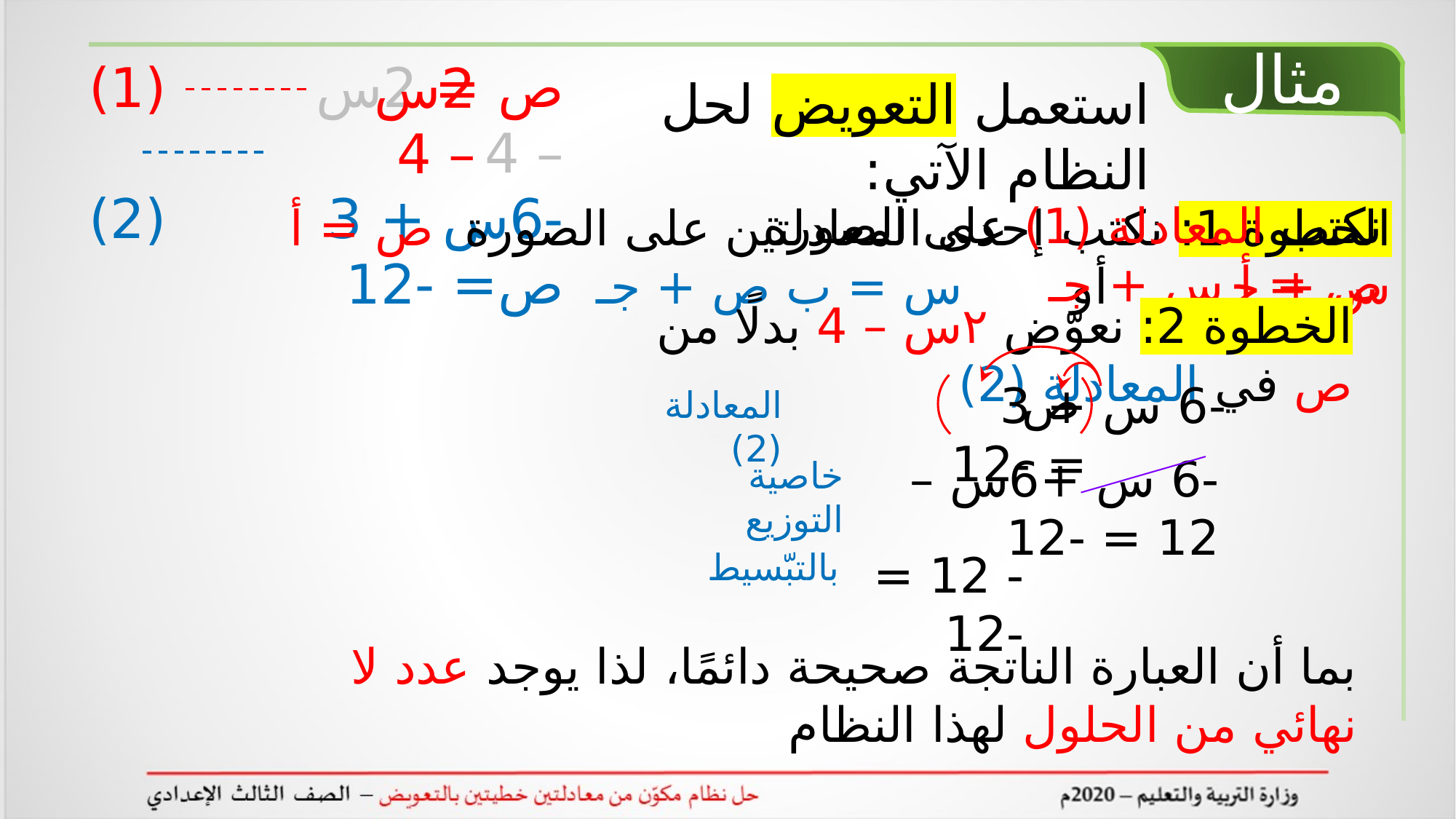

مثال

(1)
     (2)
ص = 2س – 4
-6س + 3 ص= -12
2س – 4
استعمل التعويض لحل النظام الآتي:
نكتب المعادلة (1) على الصورة ص = أ س + جـ
الخطوة 1: نكتب إحدى المعادلتين على الصورة  ص = أ س + جـ       أو       س = ب ص + جـ
الخطوة 2: نعوّض ٢س – 4 بدلًا من ص في المعادلة (2)

ص
-6 س + 3                      = -12
المعادلة (2)
-6 س +6س – 12 = -12
خاصية التوزيع
بالتبّسيط
- 12 = -12
بما أن العبارة الناتجة صحيحة دائمًا، لذا يوجد عدد لا نهائي من الحلول لهذا النظام